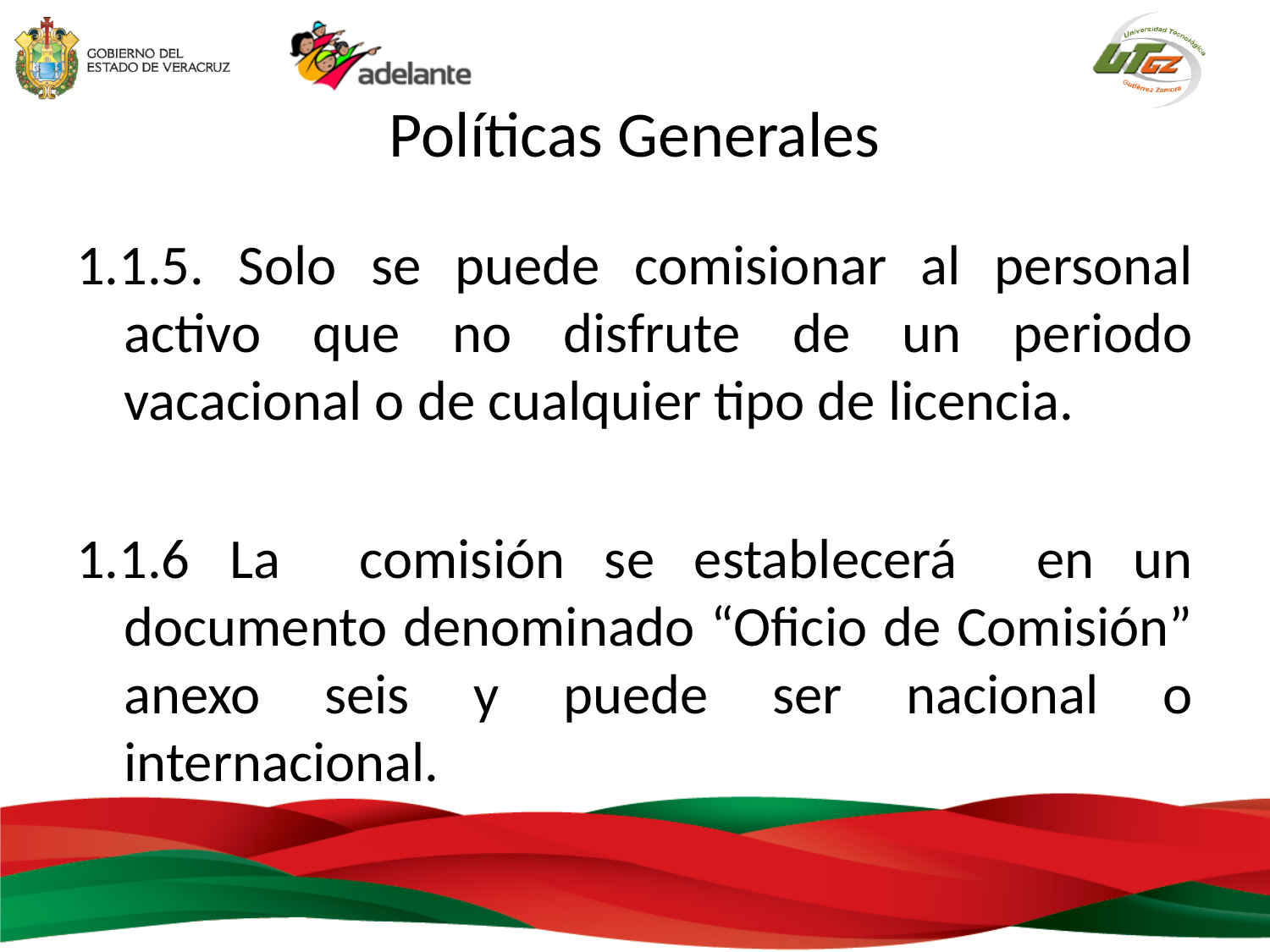

# Políticas Generales
1.1.5. Solo se puede comisionar al personal activo que no disfrute de un periodo vacacional o de cualquier tipo de licencia.

1.1.6 La  comisión se establecerá  en un documento denominado “Oficio de Comisión” anexo seis y puede ser nacional o internacional.